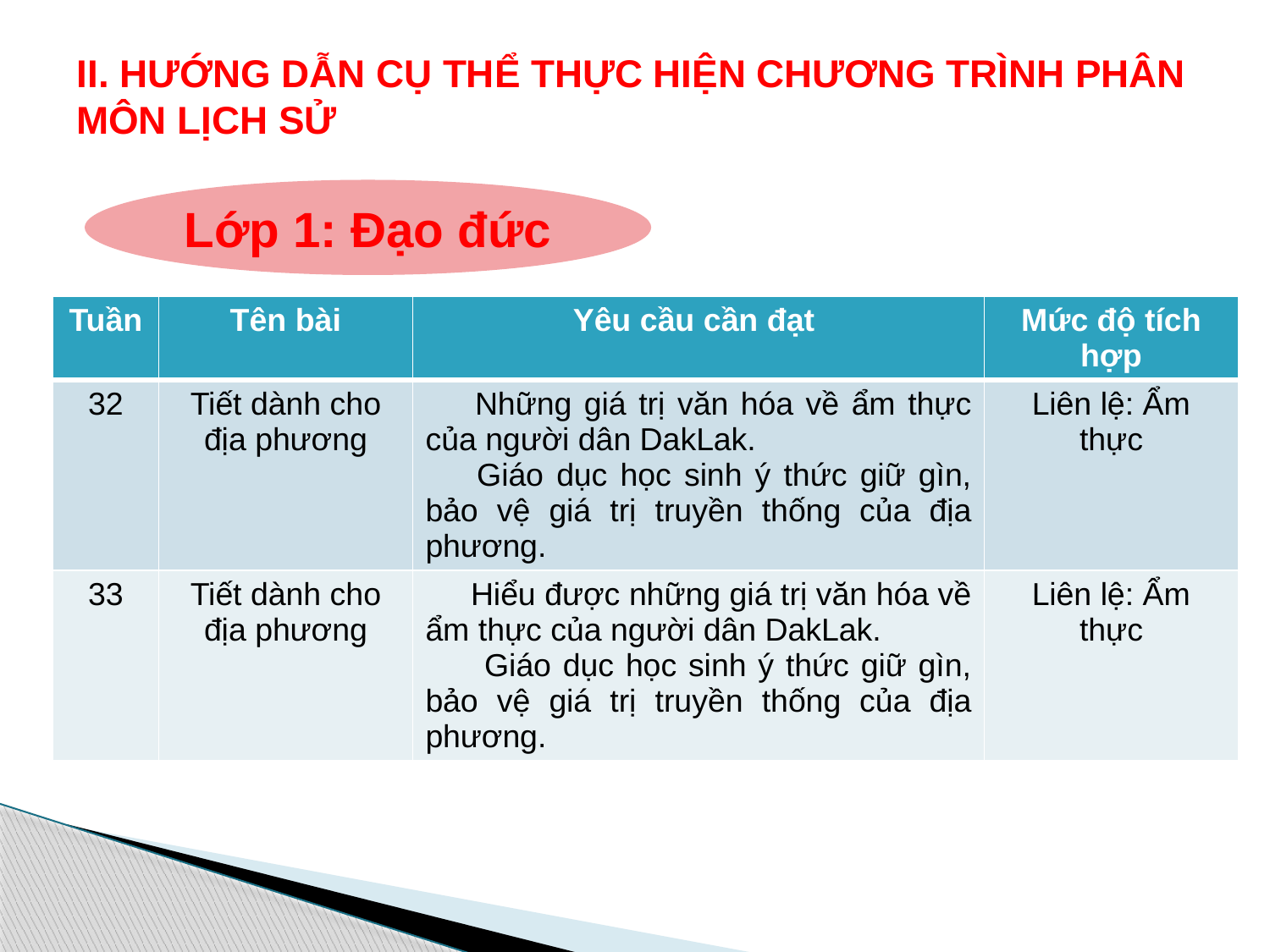

II. HƯỚNG DẪN CỤ THỂ THỰC HIỆN CHƯƠNG TRÌNH PHÂN MÔN LỊCH SỬ
Lớp 1: Đạo đức
| Tuần | Tên bài | Yêu cầu cần đạt | Mức độ tích hợp |
| --- | --- | --- | --- |
| 32 | Tiết dành cho địa phương | Những giá trị văn hóa về ẩm thực của người dân DakLak. Giáo dục học sinh ý thức giữ gìn, bảo vệ giá trị truyền thống của địa phương. | Liên lệ: Ẩm thực |
| 33 | Tiết dành cho địa phương | Hiểu được những giá trị văn hóa về ẩm thực của người dân DakLak. Giáo dục học sinh ý thức giữ gìn, bảo vệ giá trị truyền thống của địa phương. | Liên lệ: Ẩm thực |